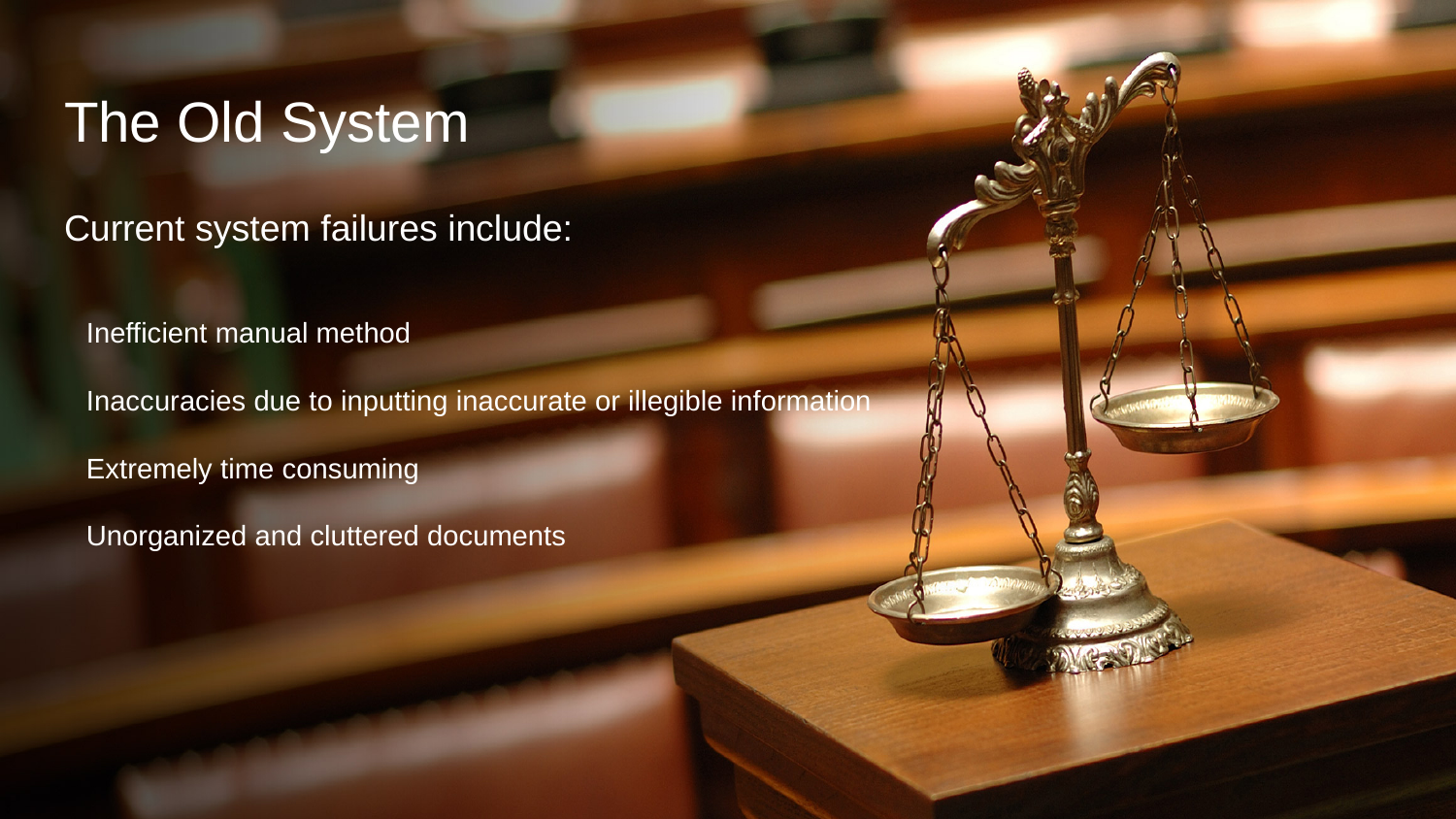

# The Old System
Current system failures include:
Inefficient manual method
Inaccuracies due to inputting inaccurate or illegible information
Extremely time consuming
Unorganized and cluttered documents